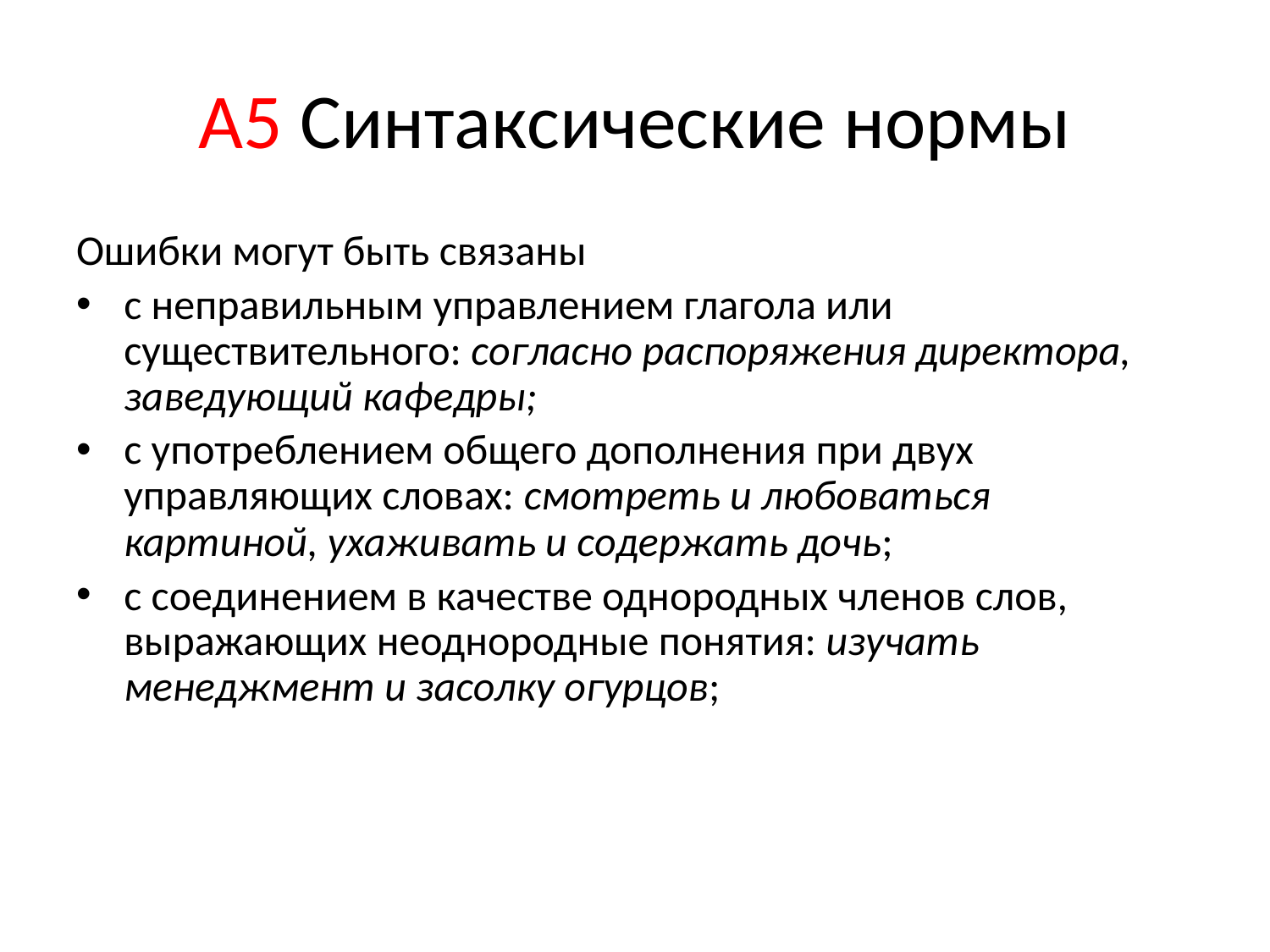

# А5 Синтаксические нормы
Ошибки могут быть связаны
с неправильным управлением глагола или существительного: согласно распоряжения директора, заведующий кафедры;
с употреблением общего дополнения при двух управляющих словах: смотреть и любоваться картиной, ухаживать и содержать дочь;
с соединением в качестве однородных членов слов, выражающих неоднородные понятия: изучать менеджмент и засолку огурцов;